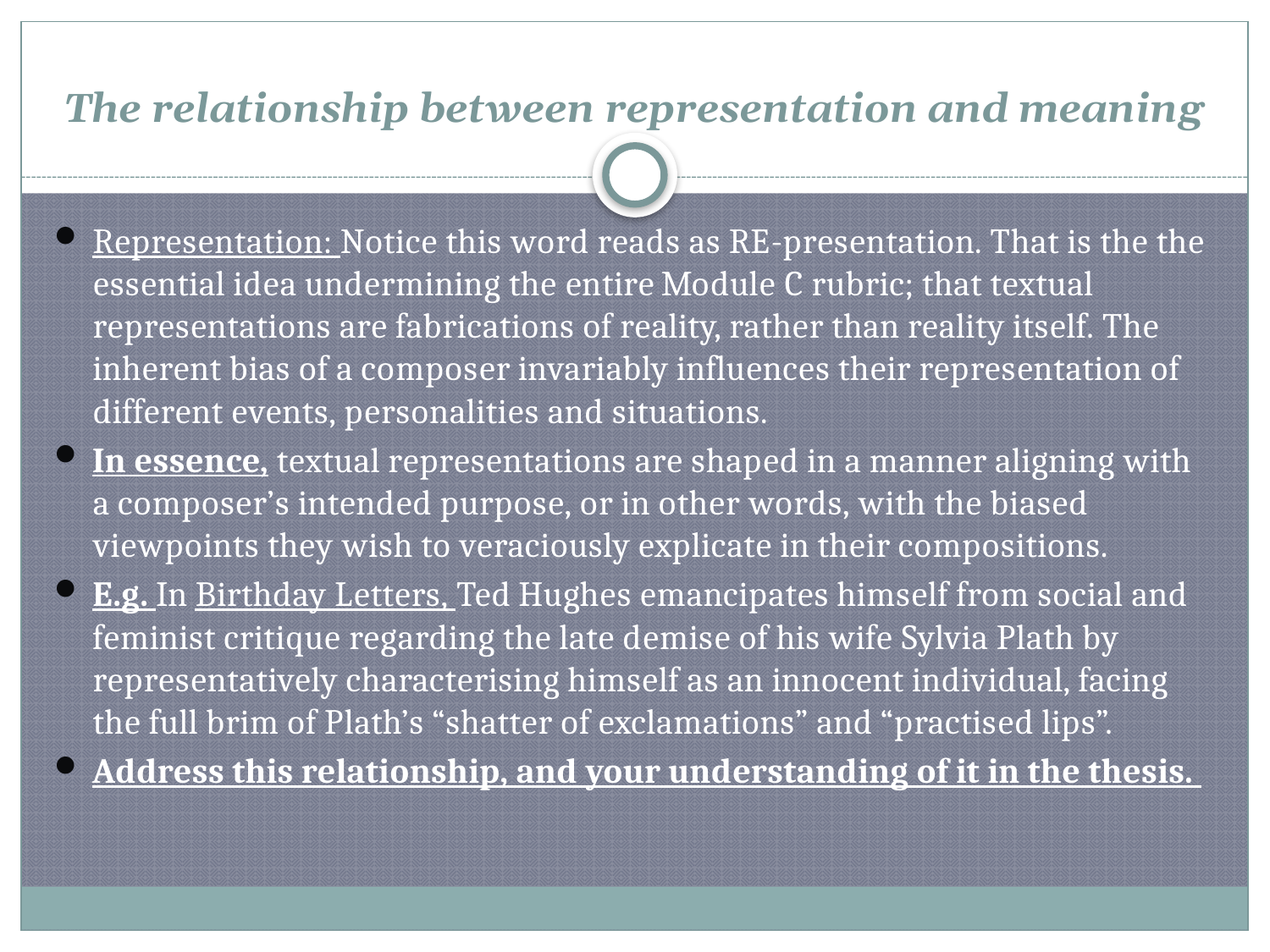

# The relationship between representation and meaning
Representation: Notice this word reads as RE-presentation. That is the the essential idea undermining the entire Module C rubric; that textual representations are fabrications of reality, rather than reality itself. The inherent bias of a composer invariably influences their representation of different events, personalities and situations.
In essence, textual representations are shaped in a manner aligning with a composer’s intended purpose, or in other words, with the biased viewpoints they wish to veraciously explicate in their compositions.
E.g. In Birthday Letters, Ted Hughes emancipates himself from social and feminist critique regarding the late demise of his wife Sylvia Plath by representatively characterising himself as an innocent individual, facing the full brim of Plath’s “shatter of exclamations” and “practised lips”.
Address this relationship, and your understanding of it in the thesis.